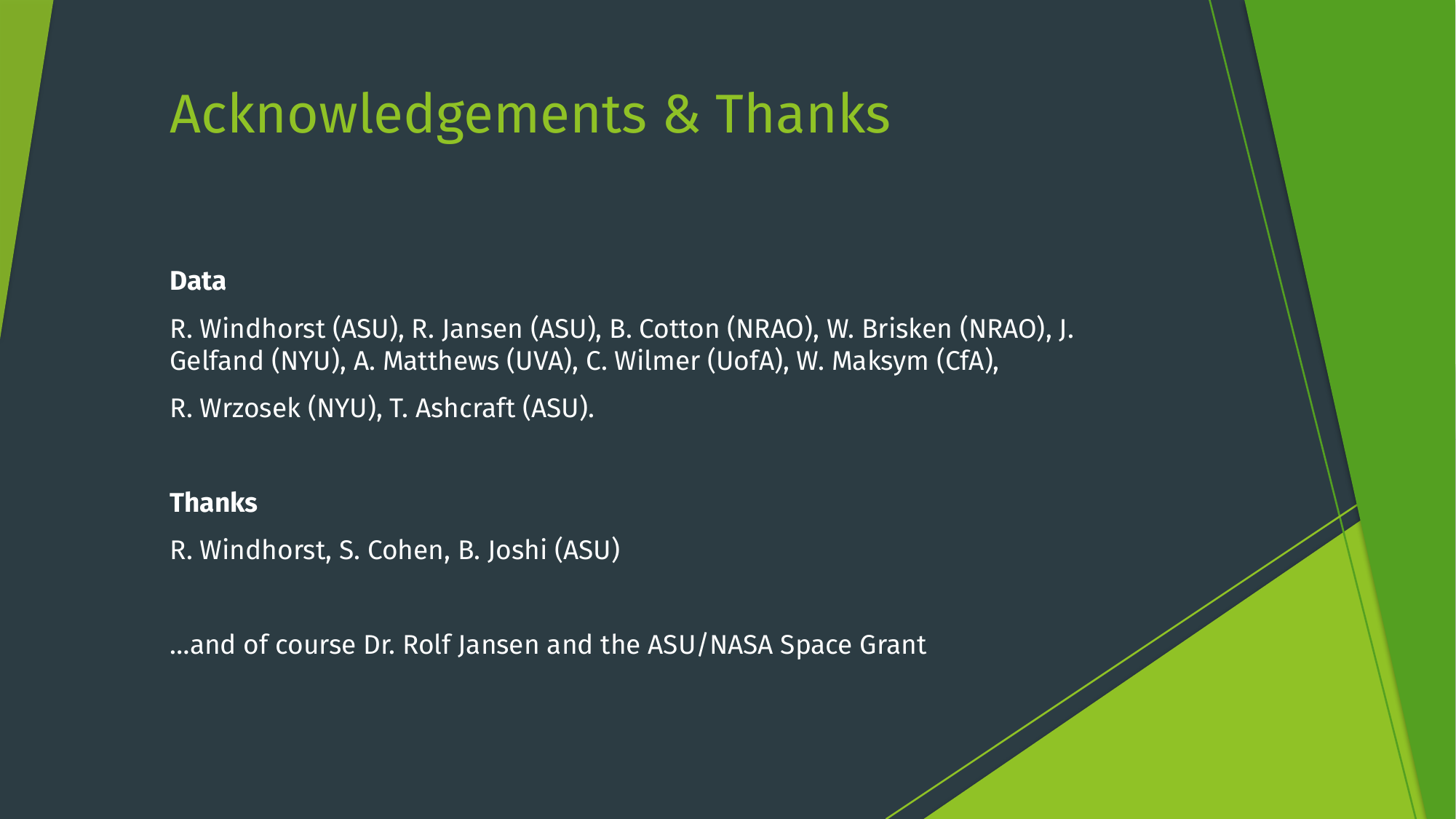

# Acknowledgements & Thanks
Data
R. Windhorst (ASU), R. Jansen (ASU), B. Cotton (NRAO), W. Brisken (NRAO), J. Gelfand (NYU), A. Matthews (UVA), C. Wilmer (UofA), W. Maksym (CfA),
R. Wrzosek (NYU), T. Ashcraft (ASU).

Thanks
R. Windhorst, S. Cohen, B. Joshi (ASU)

…and of course Dr. Rolf Jansen and the ASU/NASA Space Grant